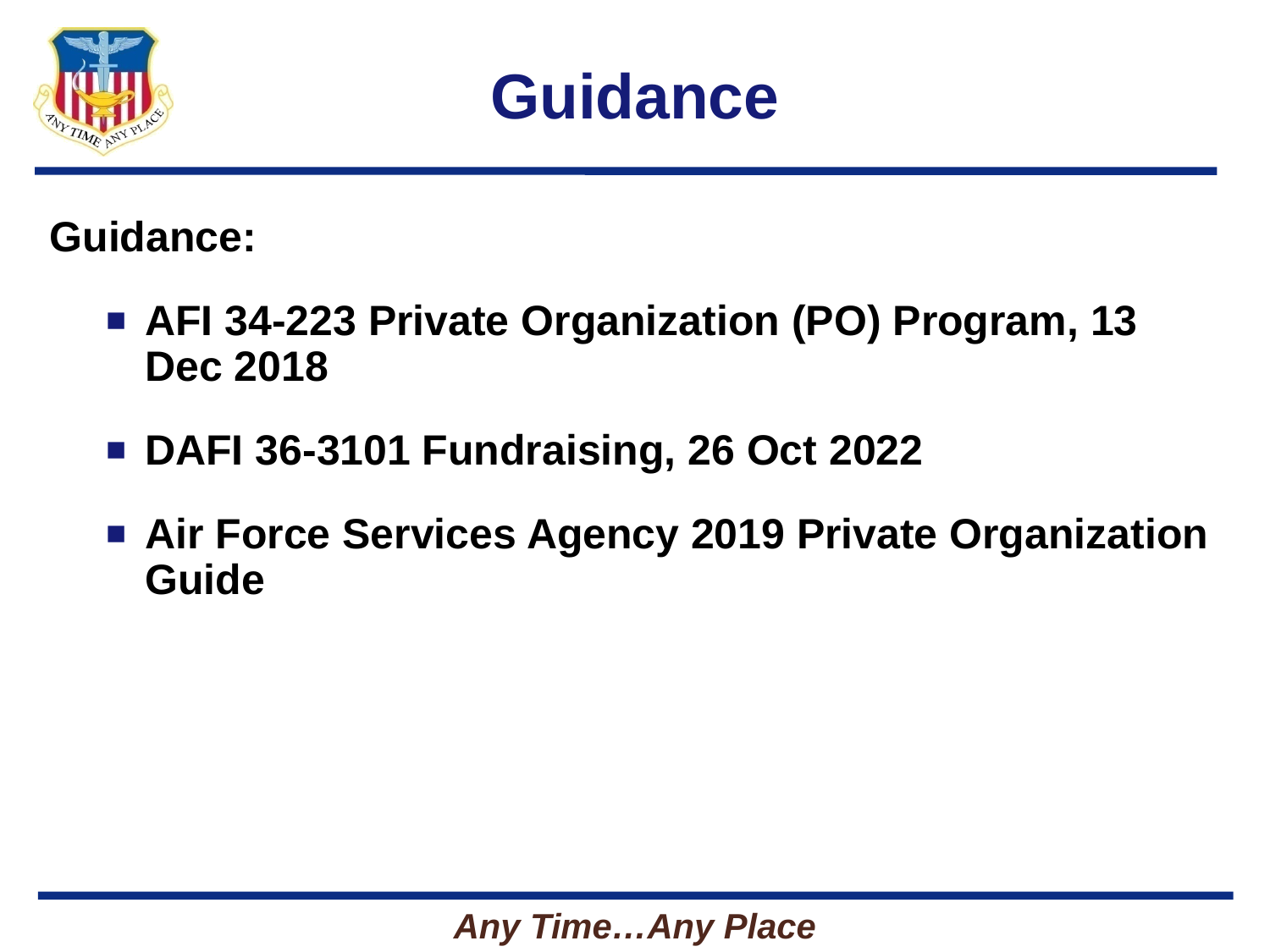

# Guidance
Guidance:
AFI 34-223 Private Organization (PO) Program, 13 Dec 2018
DAFI 36-3101 Fundraising, 26 Oct 2022
Air Force Services Agency 2019 Private Organization Guide